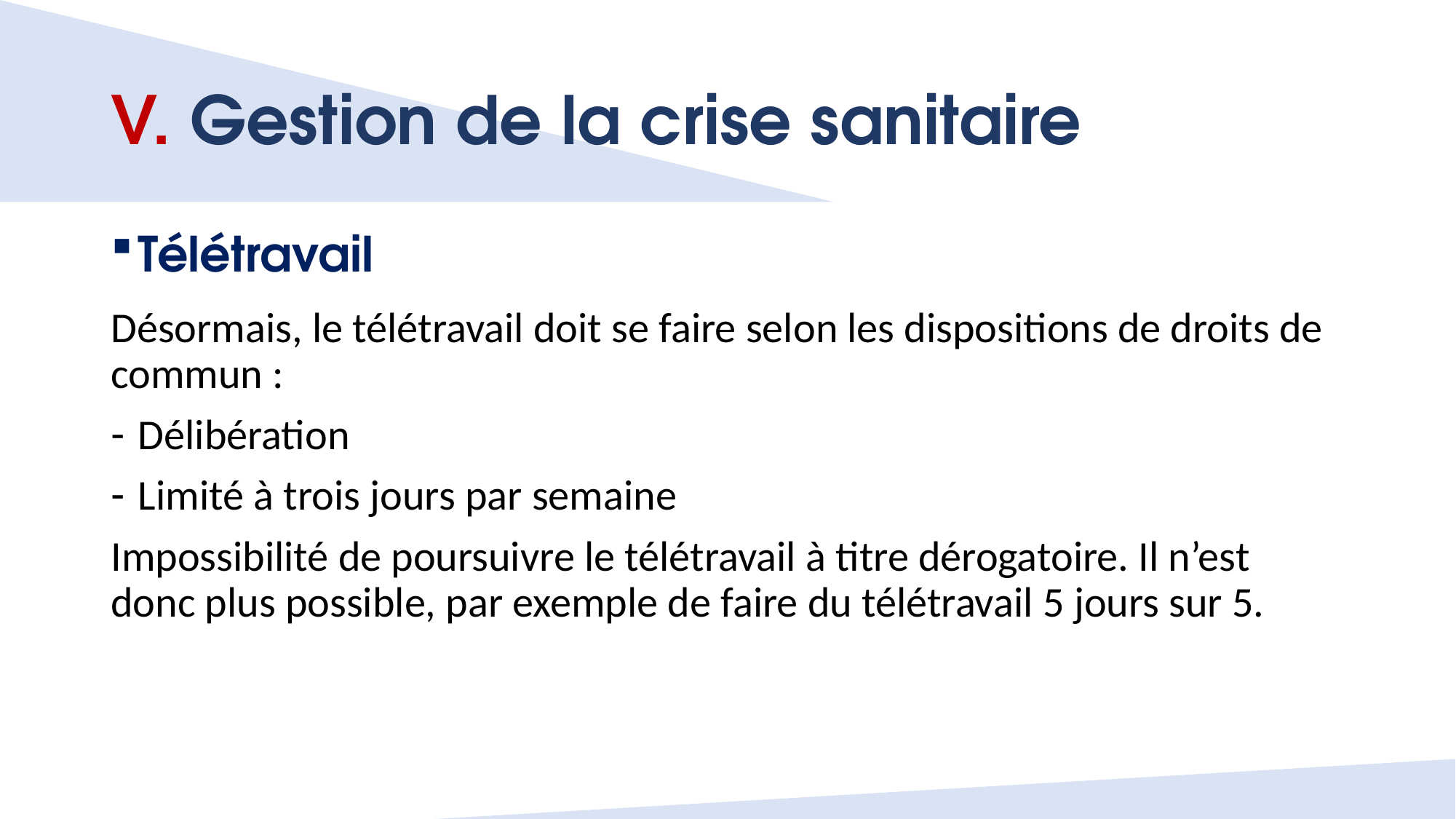

# V. Gestion de la crise sanitaire
Télétravail
Désormais, le télétravail doit se faire selon les dispositions de droits de commun :
Délibération
Limité à trois jours par semaine
Impossibilité de poursuivre le télétravail à titre dérogatoire. Il n’est donc plus possible, par exemple de faire du télétravail 5 jours sur 5.

44